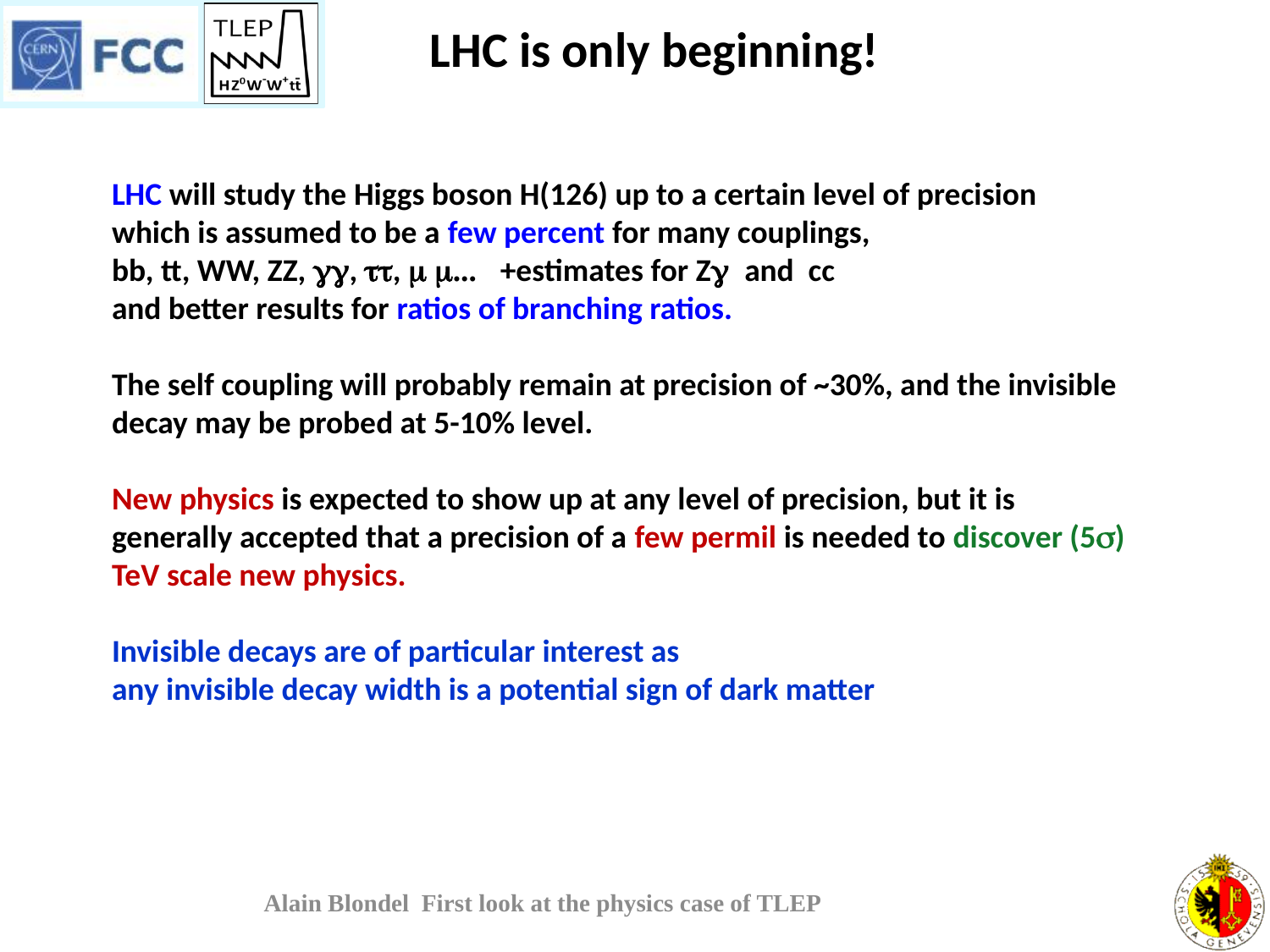

LHC is only beginning!
LHC will study the Higgs boson H(126) up to a certain level of precision
which is assumed to be a few percent for many couplings,
bb, tt, WW, ZZ, γγ, ττ, μ μ...   +estimates for Zγ  and  cc
and better results for ratios of branching ratios.

The self coupling will probably remain at precision of ~30%, and the invisible
decay may be probed at 5-10% level.

New physics is expected to show up at any level of precision, but it is
generally accepted that a precision of a few permil is needed to discover (5σ)
TeV scale new physics.

Invisible decays are of particular interest as
any invisible decay width is a potential sign of dark matter